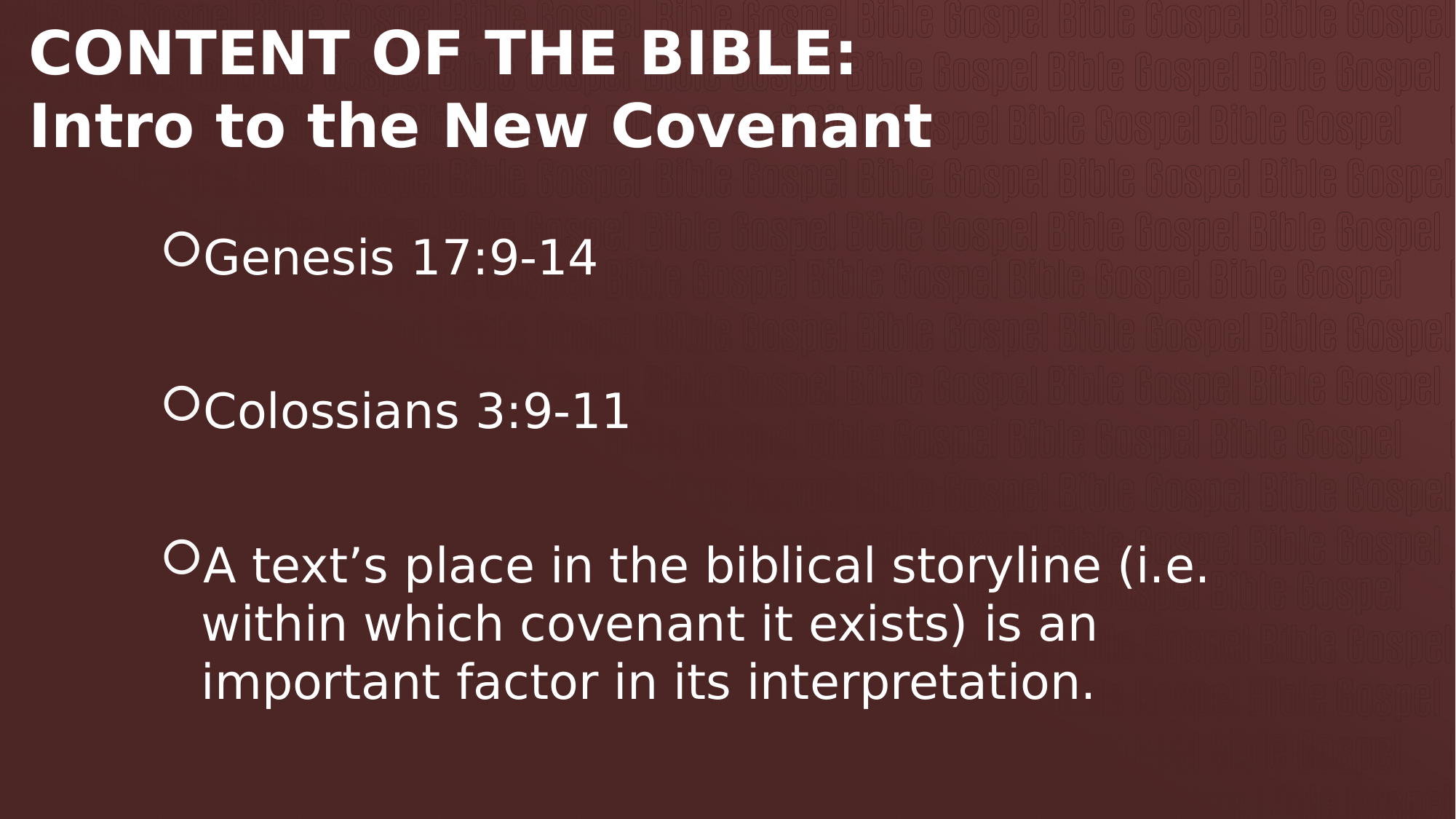

# CONTENT OF THE BIBLE: Intro to the New Covenant
Genesis 17:9-14

Colossians 3:9-11

A text’s place in the biblical storyline (i.e. within which covenant it exists) is an important factor in its interpretation.